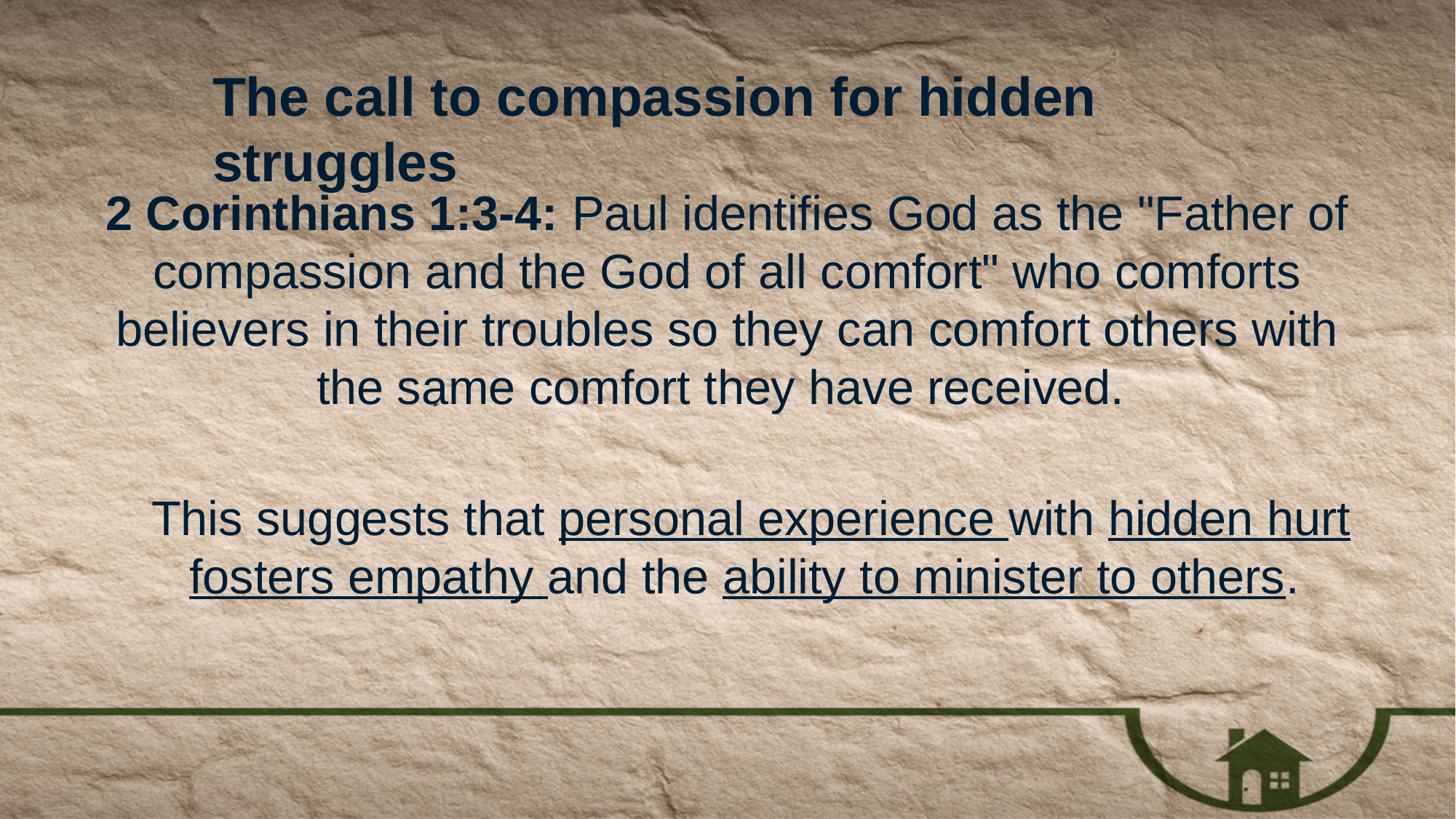

The call to compassion for hidden struggles
2 Corinthians 1:3-4: Paul identifies God as the "Father of compassion and the God of all comfort" who comforts believers in their troubles so they can comfort others with the same comfort they have received.
This suggests that personal experience with hidden hurt fosters empathy and the ability to minister to others.